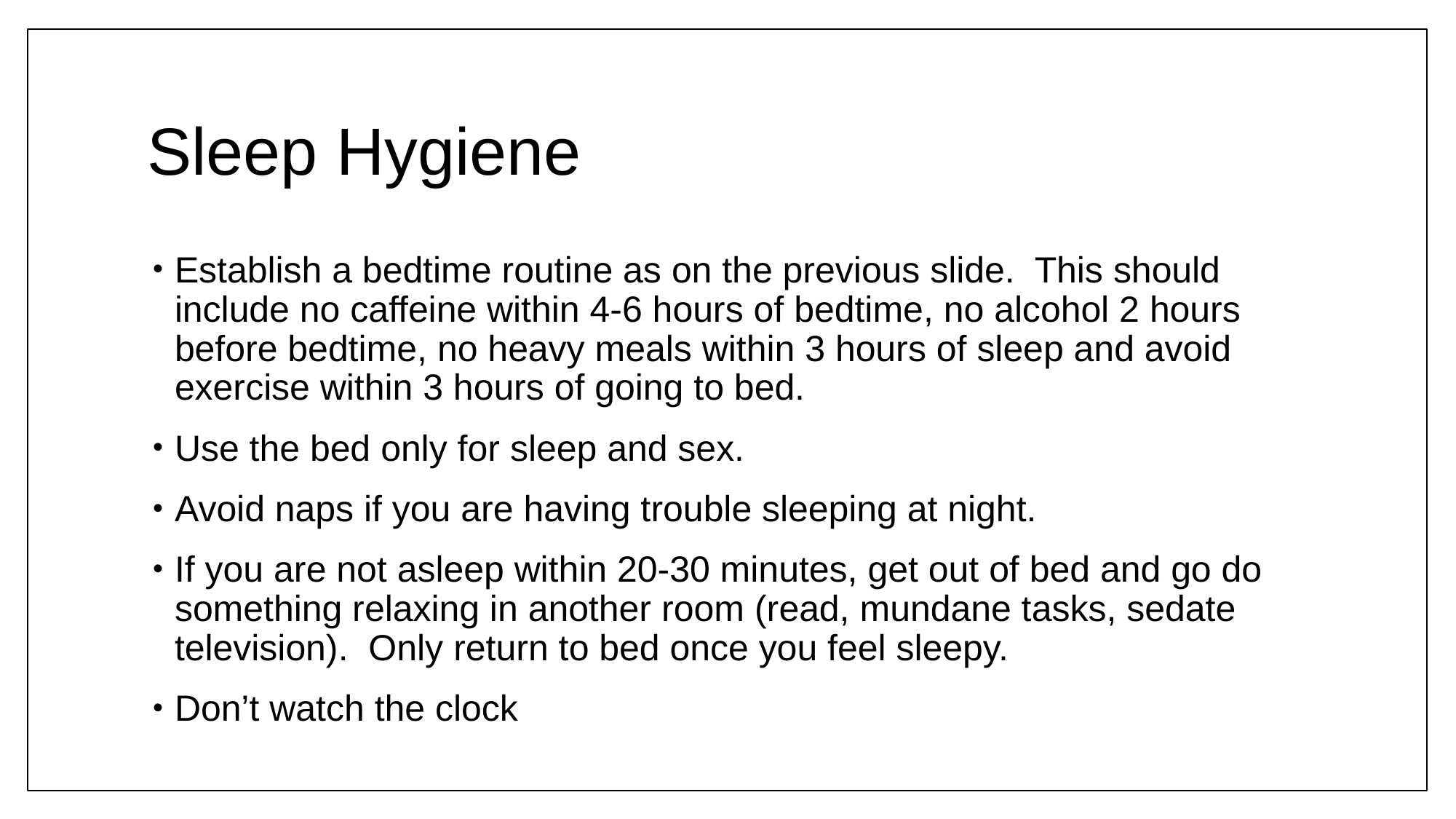

# Sleep Hygiene
Establish a bedtime routine as on the previous slide.  This should include no caffeine within 4-6 hours of bedtime, no alcohol 2 hours before bedtime, no heavy meals within 3 hours of sleep and avoid exercise within 3 hours of going to bed.
Use the bed only for sleep and sex.
Avoid naps if you are having trouble sleeping at night.
If you are not asleep within 20-30 minutes, get out of bed and go do something relaxing in another room (read, mundane tasks, sedate television).  Only return to bed once you feel sleepy.
Don’t watch the clock